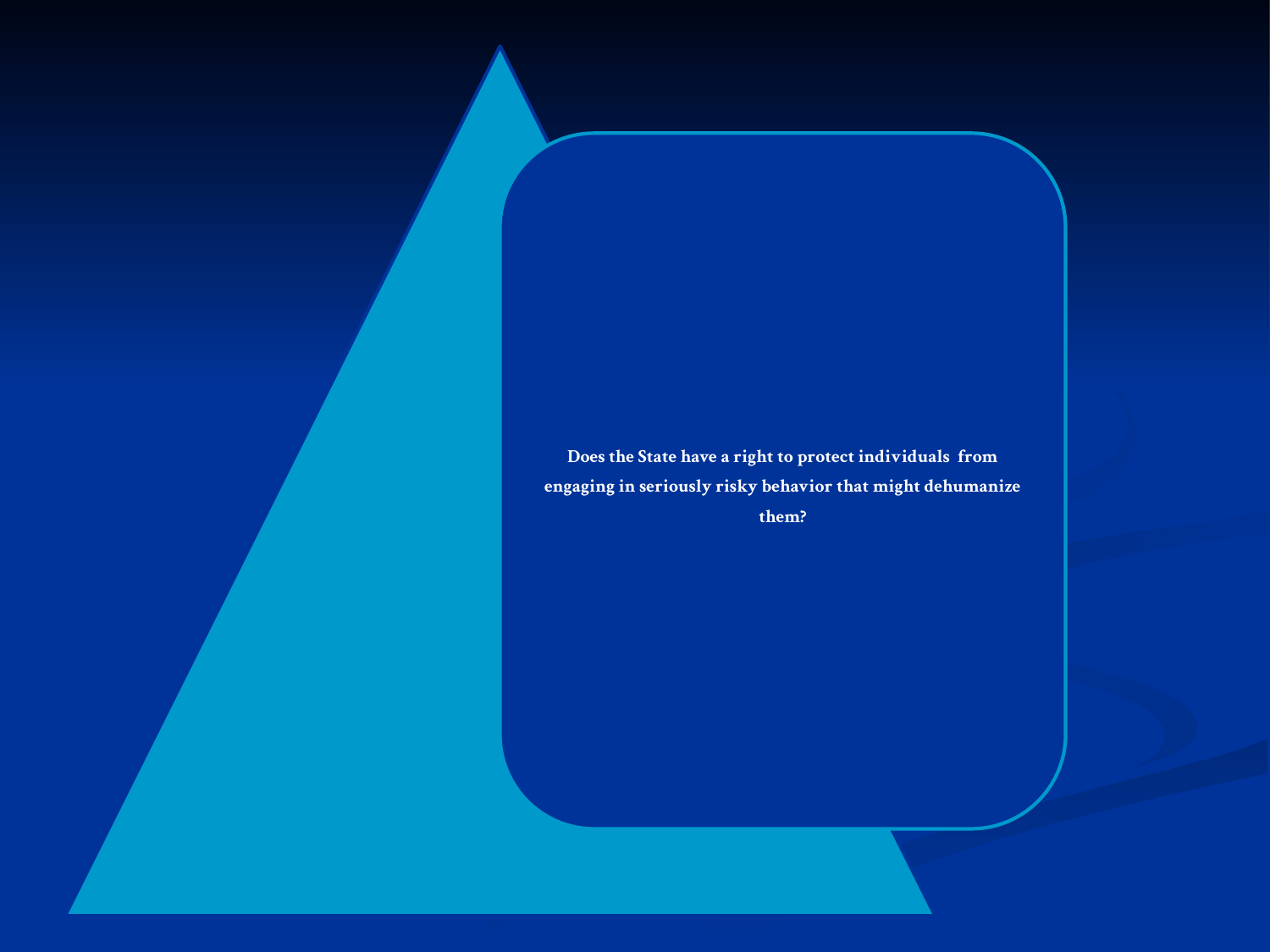

#
Does the State have a right to protect individuals  from engaging in seriously risky behavior that might dehumanize them?